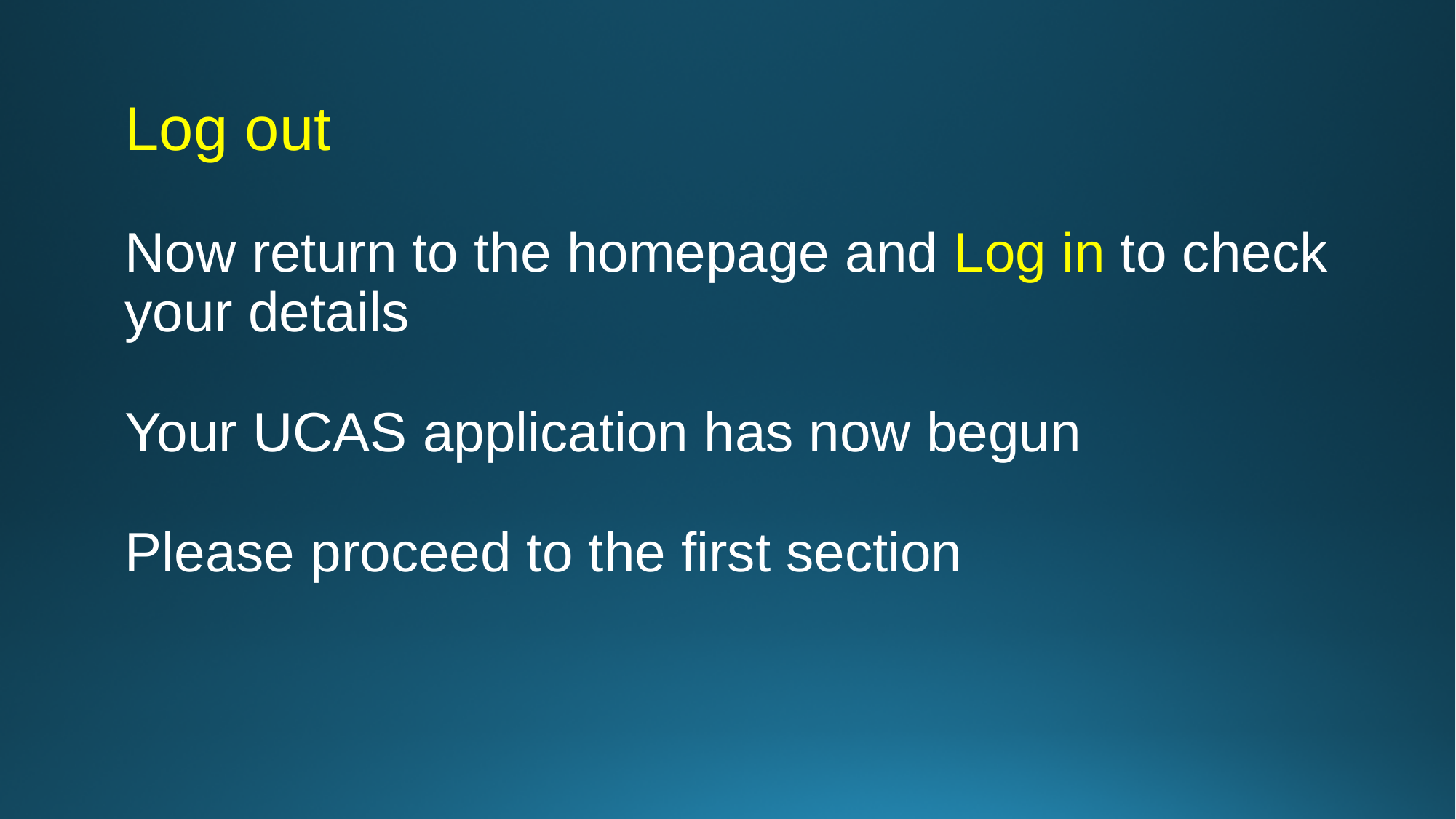

# Log out Now return to the homepage and Log in to check your details Your UCAS application has now begun Please proceed to the first section